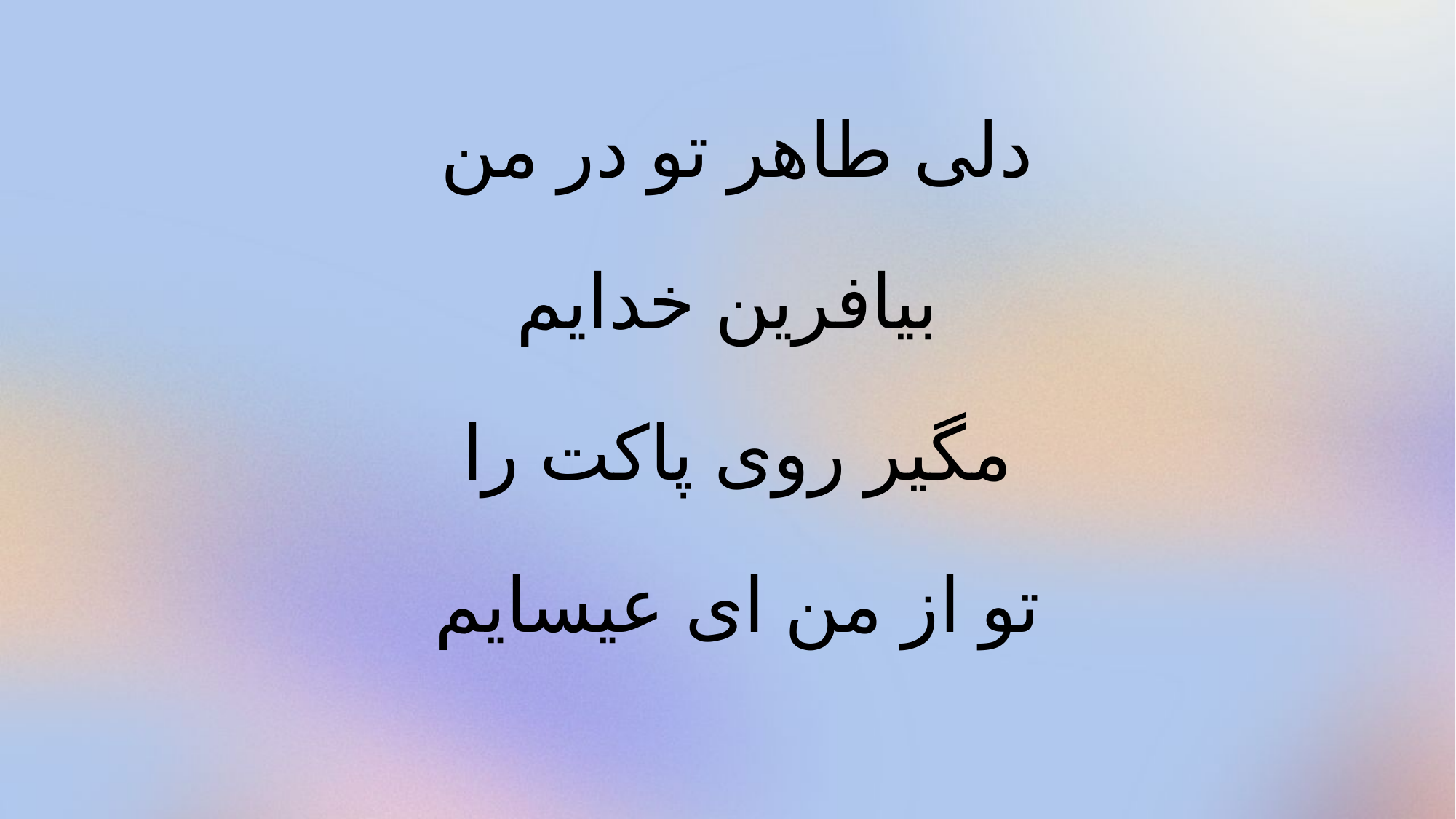

دلى طاهر تو در من
بیافرین خدایم
مگير روى پاكت را
تو از من اى عيسايم